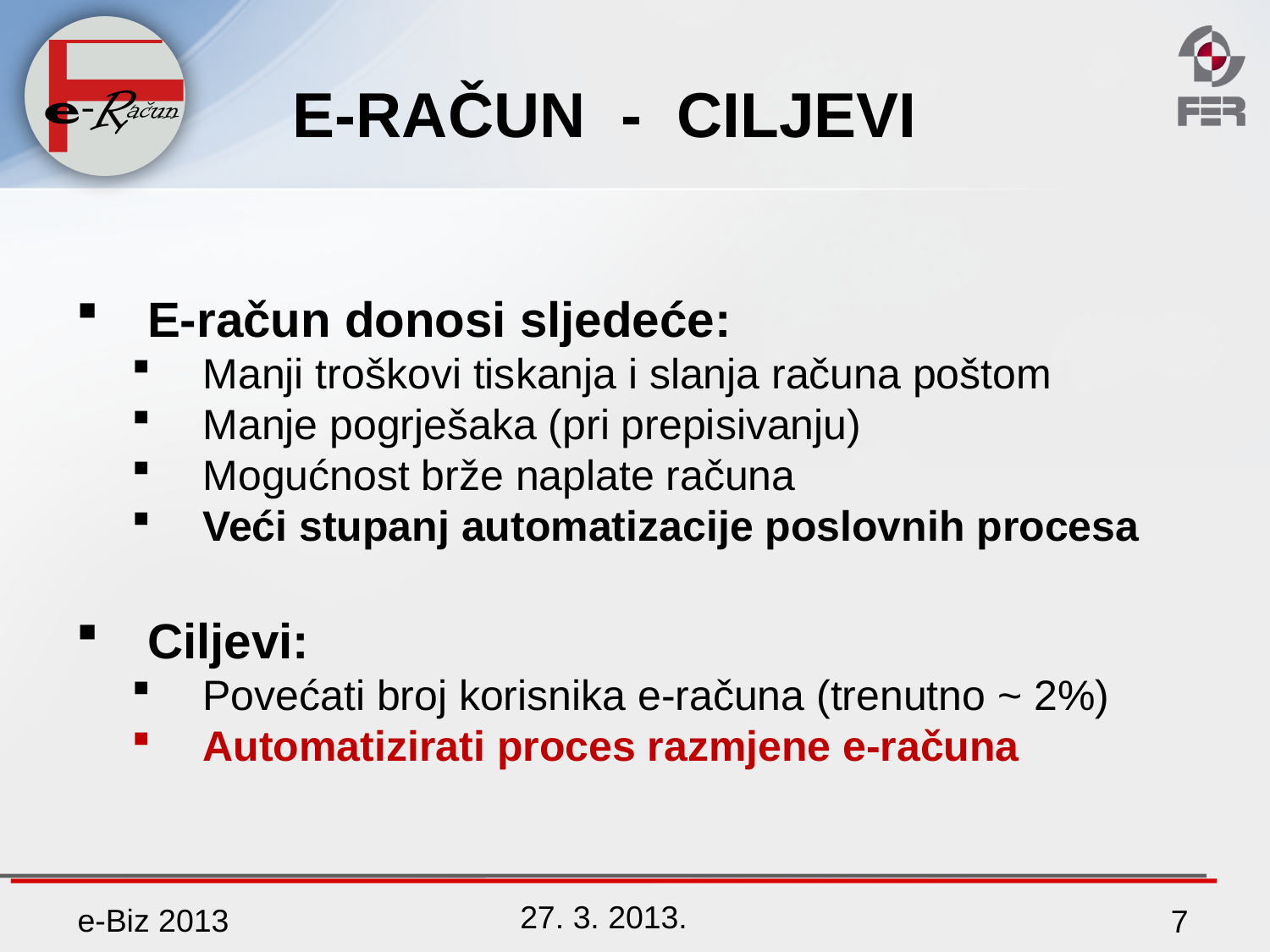

# E-RAČUN  -  CILJEVI

E-račun donosi sljedeće:
Manji troškovi tiskanja i slanja računa poštom
Manje pogrješaka (pri prepisivanju)
Mogućnost brže naplate računa
Veći stupanj automatizacije poslovnih procesa

Ciljevi:
Povećati broj korisnika e-računa (trenutno ~ 2%)
Automatizirati proces razmjene e-računa

7